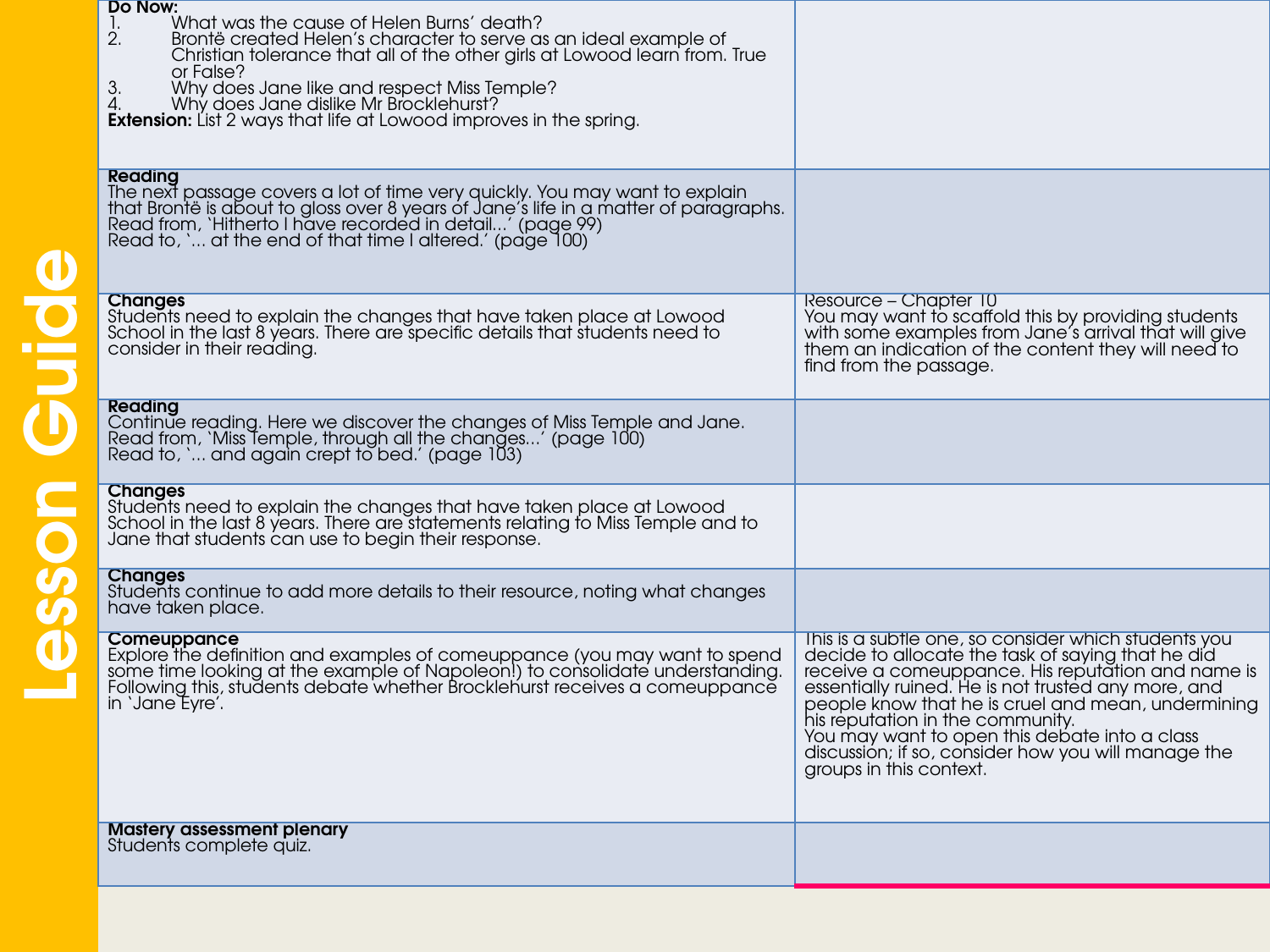

| Do Now: What was the cause of Helen Burns’ death? Brontë created Helen’s character to serve as an ideal example of Christian tolerance that all of the other girls at Lowood learn from. True or False? Why does Jane like and respect Miss Temple? Why does Jane dislike Mr Brocklehurst? Extension: List 2 ways that life at Lowood improves in the spring. |  |
| --- | --- |
| Reading The next passage covers a lot of time very quickly. You may want to explain that Brontë is about to gloss over 8 years of Jane’s life in a matter of paragraphs. Read from, ‘Hitherto I have recorded in detail…’ (page 99) Read to, ‘… at the end of that time I altered.’ (page 100) |  |
| Changes Students need to explain the changes that have taken place at Lowood School in the last 8 years. There are specific details that students need to consider in their reading. | Resource – Chapter 10 You may want to scaffold this by providing students with some examples from Jane’s arrival that will give them an indication of the content they will need to find from the passage. |
| Reading Continue reading. Here we discover the changes of Miss Temple and Jane. Read from, ‘Miss Temple, through all the changes…’ (page 100) Read to, ‘… and again crept to bed.’ (page 103) |  |
| Changes Students need to explain the changes that have taken place at Lowood School in the last 8 years. There are statements relating to Miss Temple and to Jane that students can use to begin their response. |  |
| Changes Students continue to add more details to their resource, noting what changes have taken place. |  |
| Comeuppance Explore the definition and examples of comeuppance (you may want to spend some time looking at the example of Napoleon!) to consolidate understanding. Following this, students debate whether Brocklehurst receives a comeuppance in ‘Jane Eyre’. | This is a subtle one, so consider which students you decide to allocate the task of saying that he did receive a comeuppance. His reputation and name is essentially ruined. He is not trusted any more, and people know that he is cruel and mean, undermining his reputation in the community. You may want to open this debate into a class discussion; if so, consider how you will manage the groups in this context. |
| Mastery assessment plenary Students complete quiz. |  |
Lesson Guide